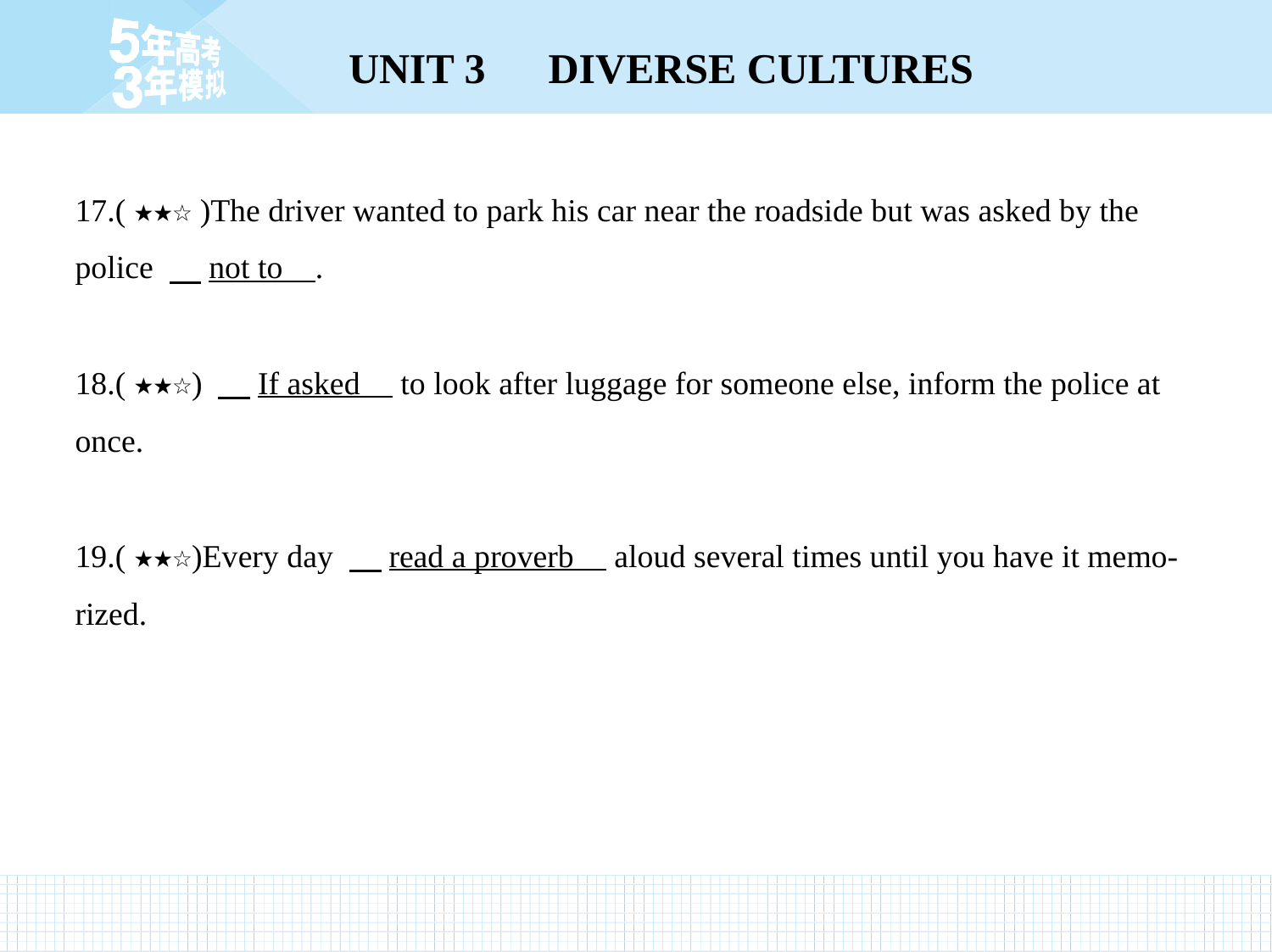

17.( ★★☆ )The driver wanted to park his car near the roadside but was asked by the
police 　not to    .
not to park his car near the roadside
18.( ★★☆) 　If asked     to look after luggage for someone else, inform the police at
once.
If you are asked
19.( ★★☆)Every day 　read a proverb     aloud several times until you have it memo-
rized.
you read a proverb